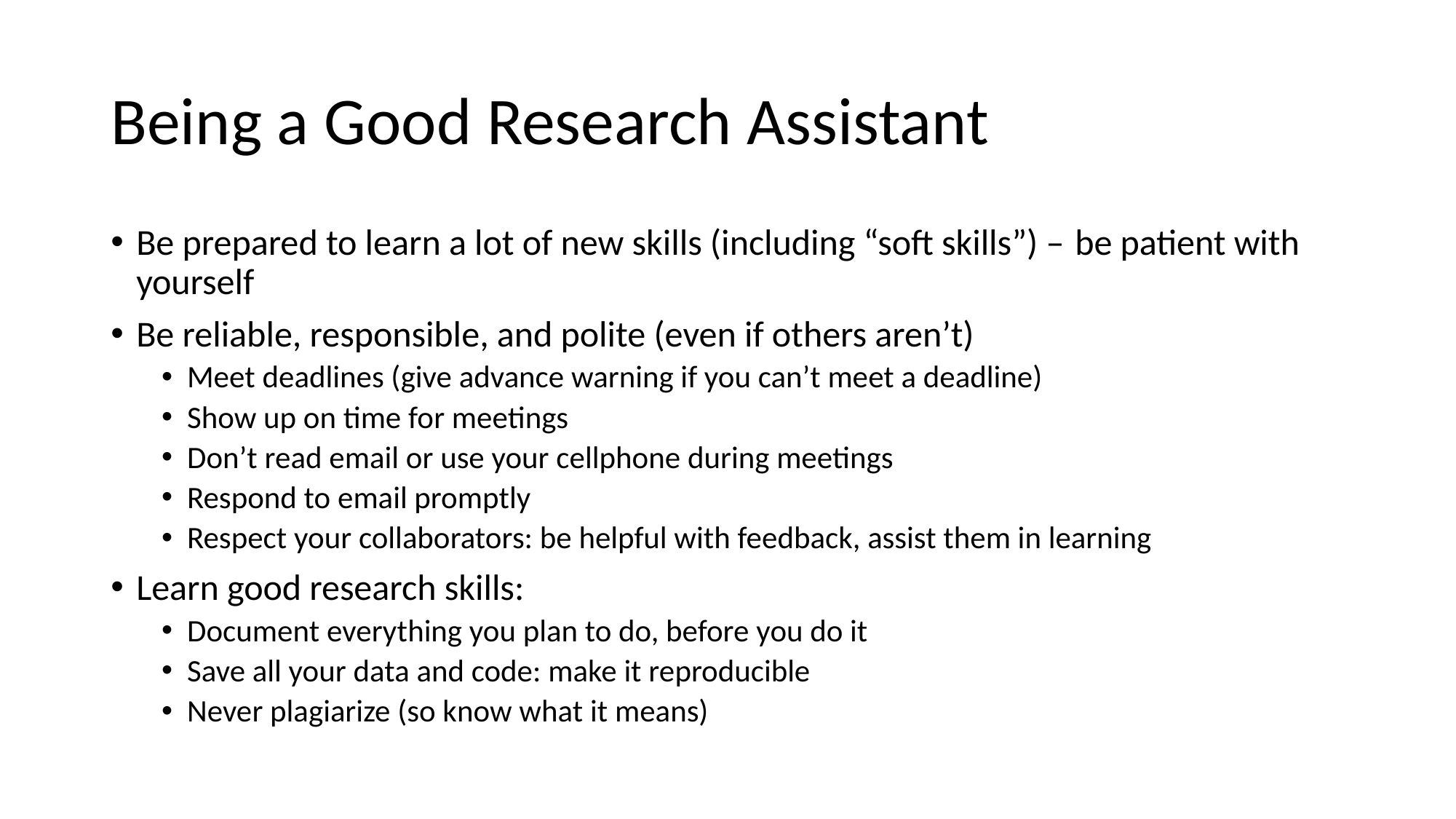

# Being a Good Research Assistant
Be prepared to learn a lot of new skills (including “soft skills”) – 		be patient with yourself
Be reliable, responsible, and polite (even if others aren’t)
Meet deadlines (give advance warning if you can’t meet a deadline)
Show up on time for meetings
Don’t read email or use your cellphone during meetings
Respond to email promptly
Respect your collaborators: be helpful with feedback, assist them in learning
Learn good research skills:
Document everything you plan to do, before you do it
Save all your data and code: make it reproducible
Never plagiarize (so know what it means)